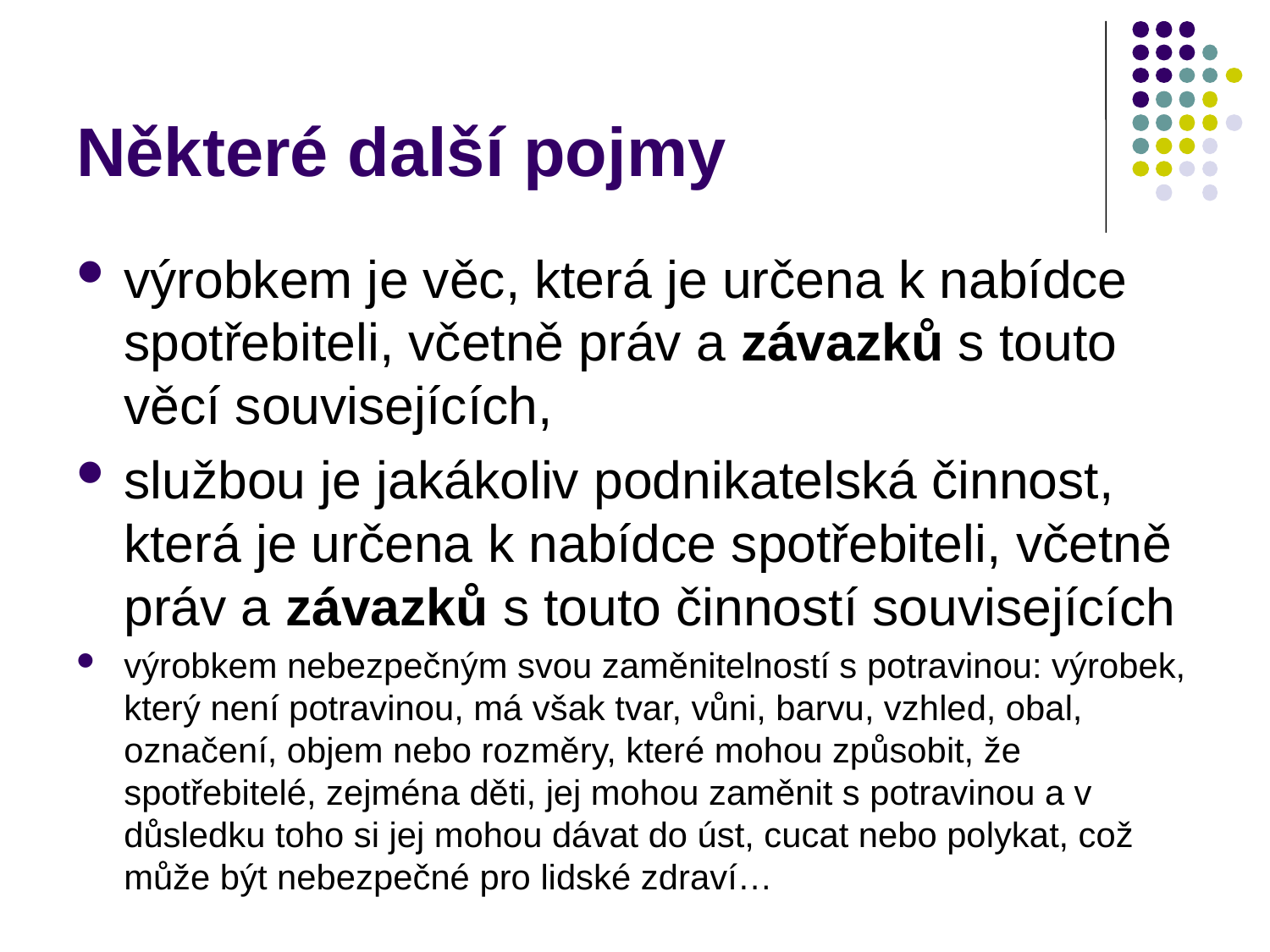

# Některé další pojmy
výrobkem je věc, která je určena k nabídce spotřebiteli, včetně práv a závazků s touto věcí souvisejících,
službou je jakákoliv podnikatelská činnost, která je určena k nabídce spotřebiteli, včetně práv a závazků s touto činností souvisejících
výrobkem nebezpečným svou zaměnitelností s potravinou: výrobek, který není potravinou, má však tvar, vůni, barvu, vzhled, obal, označení, objem nebo rozměry, které mohou způsobit, že spotřebitelé, zejména děti, jej mohou zaměnit s potravinou a v důsledku toho si jej mohou dávat do úst, cucat nebo polykat, což může být nebezpečné pro lidské zdraví…